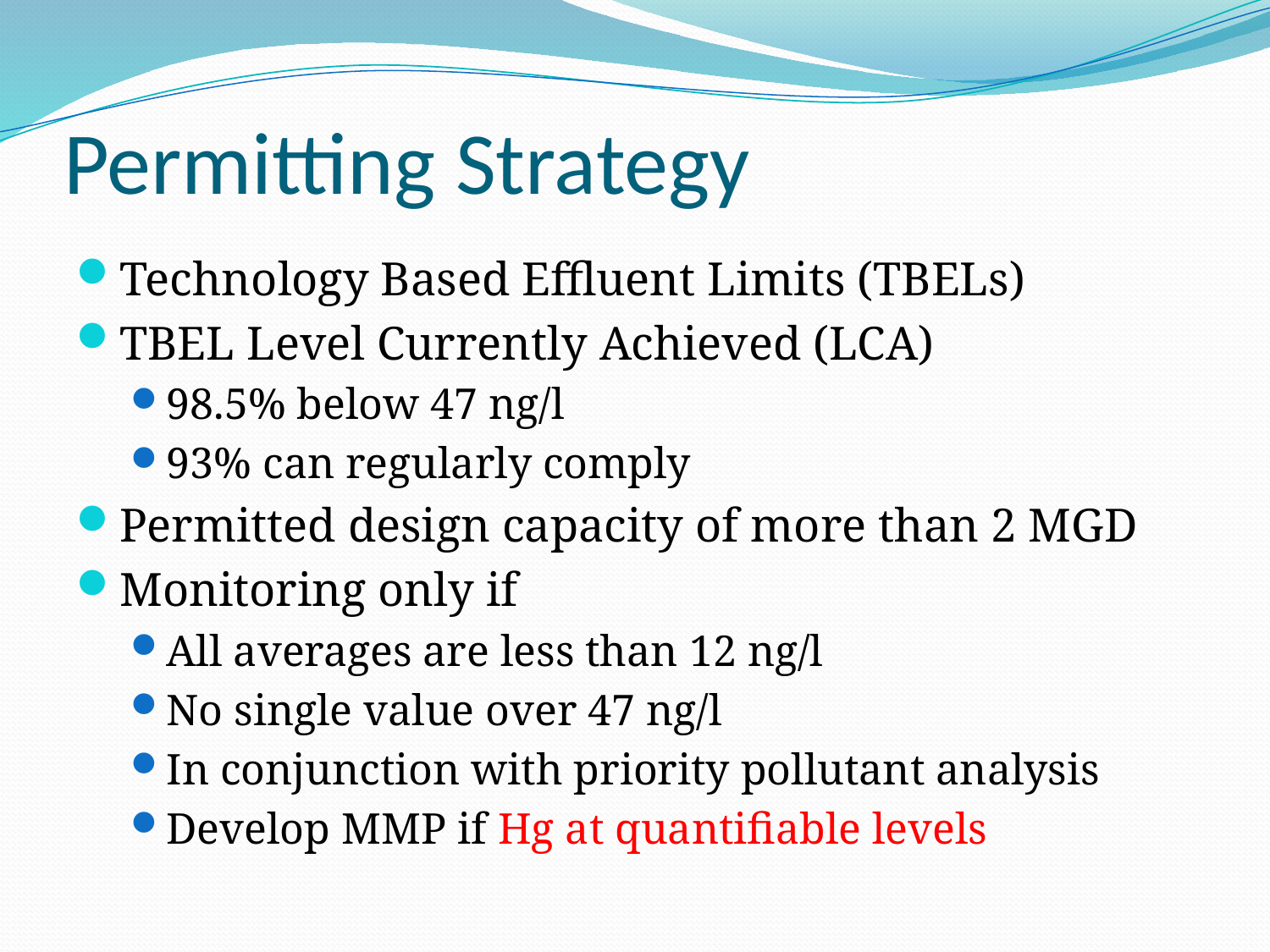

# Permitting Strategy
Technology Based Effluent Limits (TBELs)
TBEL Level Currently Achieved (LCA)
98.5% below 47 ng/l
93% can regularly comply
Permitted design capacity of more than 2 MGD
Monitoring only if
All averages are less than 12 ng/l
No single value over 47 ng/l
In conjunction with priority pollutant analysis
Develop MMP if Hg at quantifiable levels